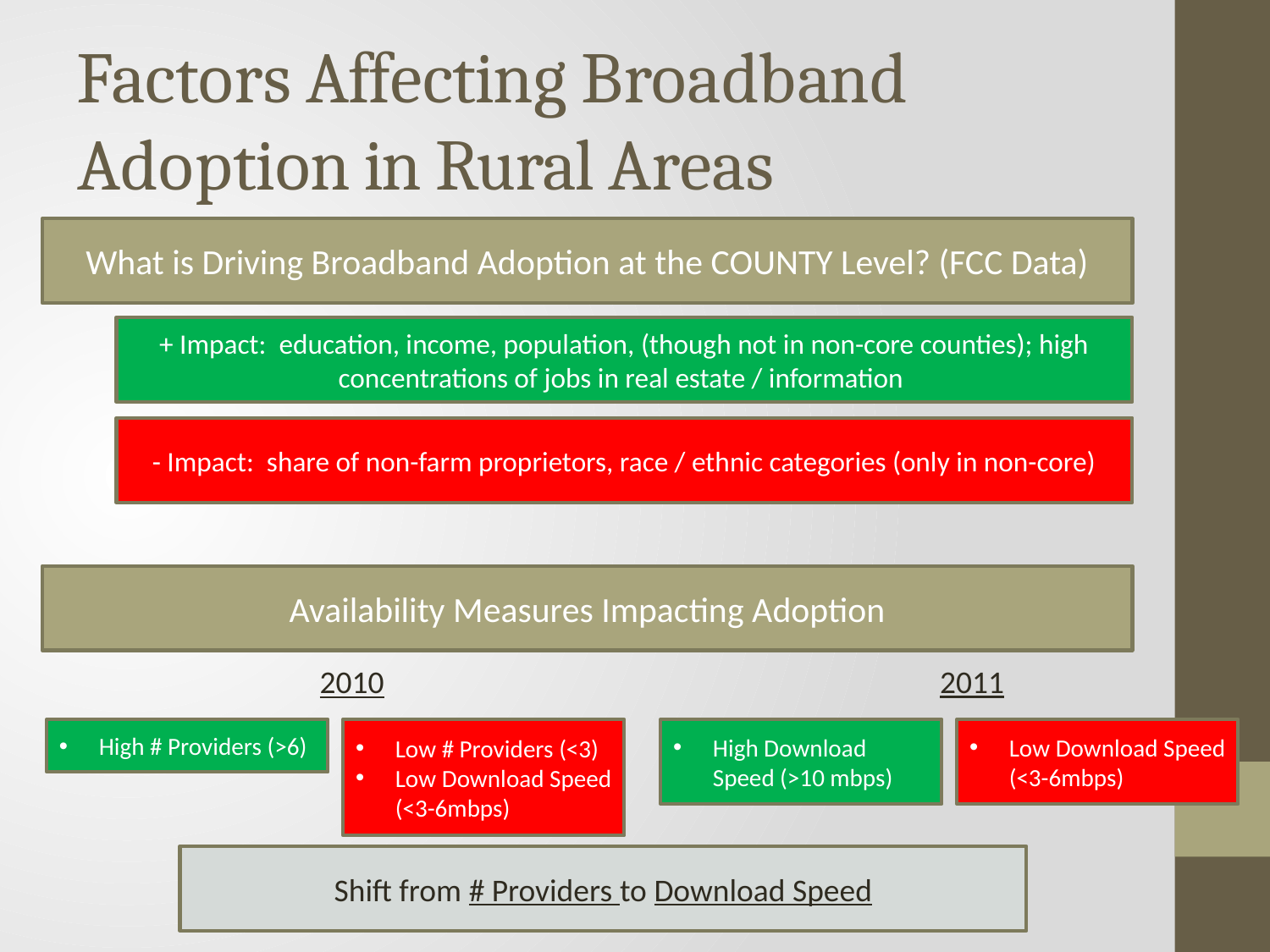

# Factors Affecting Broadband Adoption in Rural Areas
What is Driving Broadband Adoption at the COUNTY Level? (FCC Data)
+ Impact:  education, income, population, (though not in non-core counties); high concentrations of jobs in real estate / information
- Impact:  share of non-farm proprietors, race / ethnic categories (only in non-core)
Availability Measures Impacting Adoption
2011
2010
High # Providers (>6)
Low # Providers (<3)
Low Download Speed (<3-6mbps)
High Download Speed (>10 mbps)
Low Download Speed (<3-6mbps)
Shift from # Providers to Download Speed